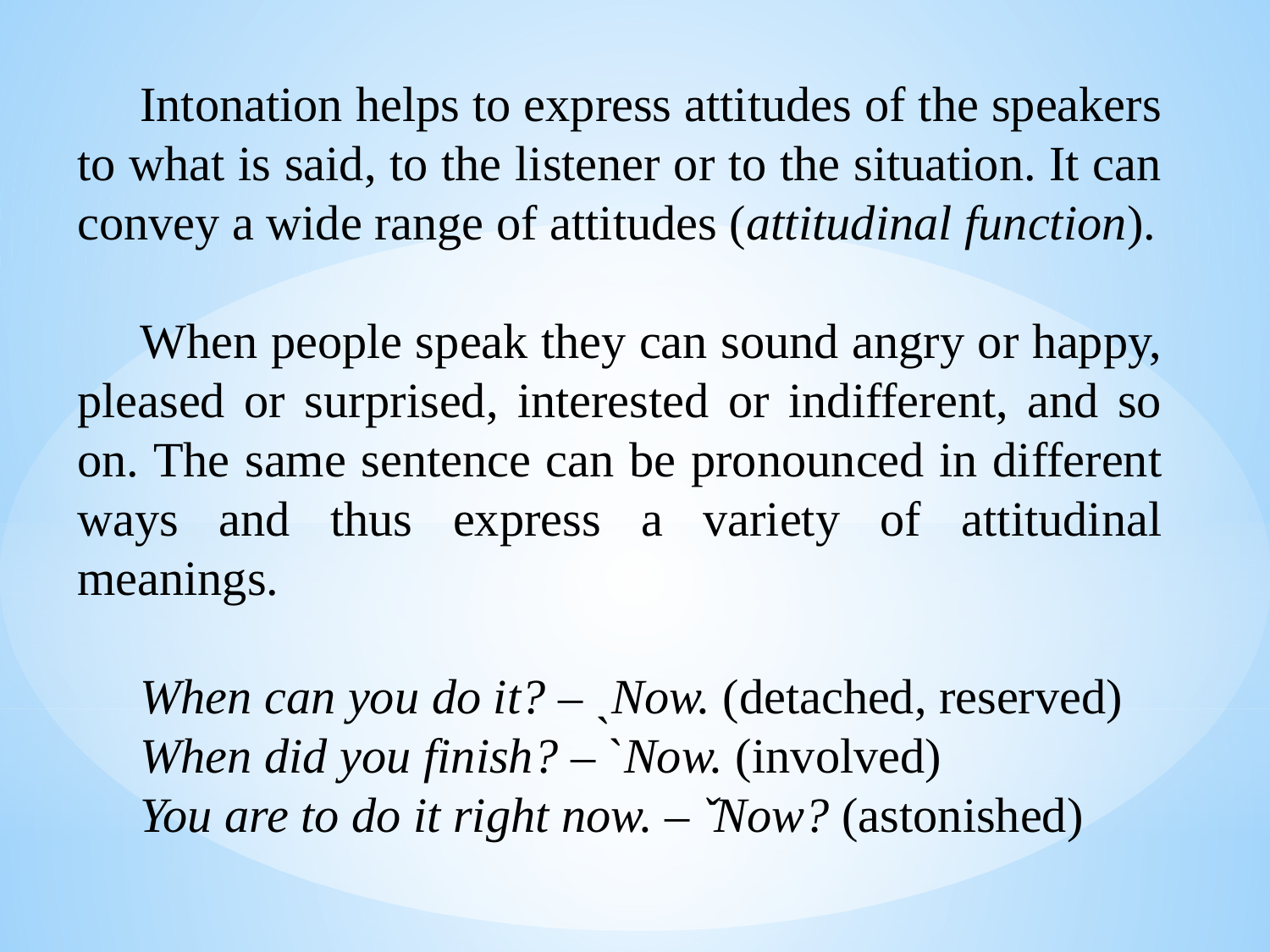

Intonation helps to express attitudes of the speakers to what is said, to the listener or to the situation. It can convey a wide range of attitudes (attitudinal function).

When people speak they can sound angry or happy, pleased or surprised, interested or indifferent, and so on. The same sentence can be pronounced in different ways and thus express a variety of attitudinal meanings.

When can you do it? – ˎNow. (detached, reserved)
When did you finish? – ˋNow. (involved)
You are to do it right now. – ̌ Now? (astonished)